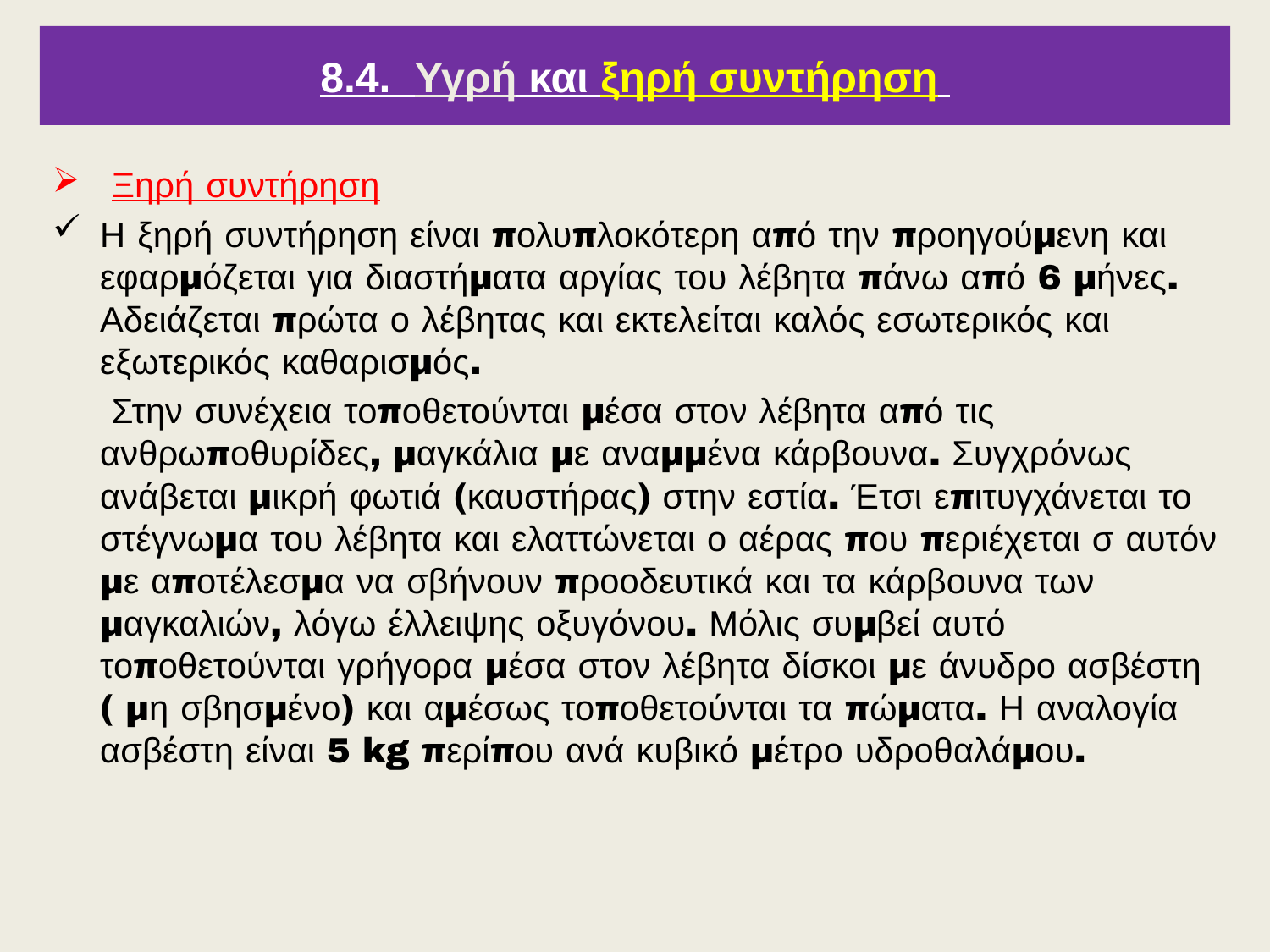

8.4.  Υγρή και ξηρή συντήρηση
 Ξηρή συντήρηση
Η ξηρή συντήρηση είναι πολυπλοκότερη από την προηγούμενη και εφαρμόζεται για διαστήματα αργίας του λέβητα πάνω από 6 μήνες.  Αδειάζεται πρώτα ο λέβητας και εκτελείται καλός εσωτερικός και εξωτερικός καθαρισμός.
     Στην συνέχεια τοποθετούνται μέσα στον λέβητα από τις ανθρωποθυρίδες, μαγκάλια με αναμμένα κάρβουνα. Συγχρόνως ανάβεται μικρή φωτιά (καυστήρας) στην εστία. Έτσι επιτυγχάνεται το στέγνωμα του λέβητα και ελαττώνεται ο αέρας που περιέχεται σ αυτόν με αποτέλεσμα να σβήνουν προοδευτικά και τα κάρβουνα των μαγκαλιών, λόγω έλλειψης οξυγόνου. Μόλις συμβεί αυτό τοποθετούνται γρήγορα μέσα στον λέβητα δίσκοι με άνυδρο ασβέστη ( μη σβησμένο) και αμέσως τοποθετούνται τα πώματα. Η αναλογία ασβέστη είναι 5 kg περίπου ανά κυβικό μέτρο υδροθαλάμου.